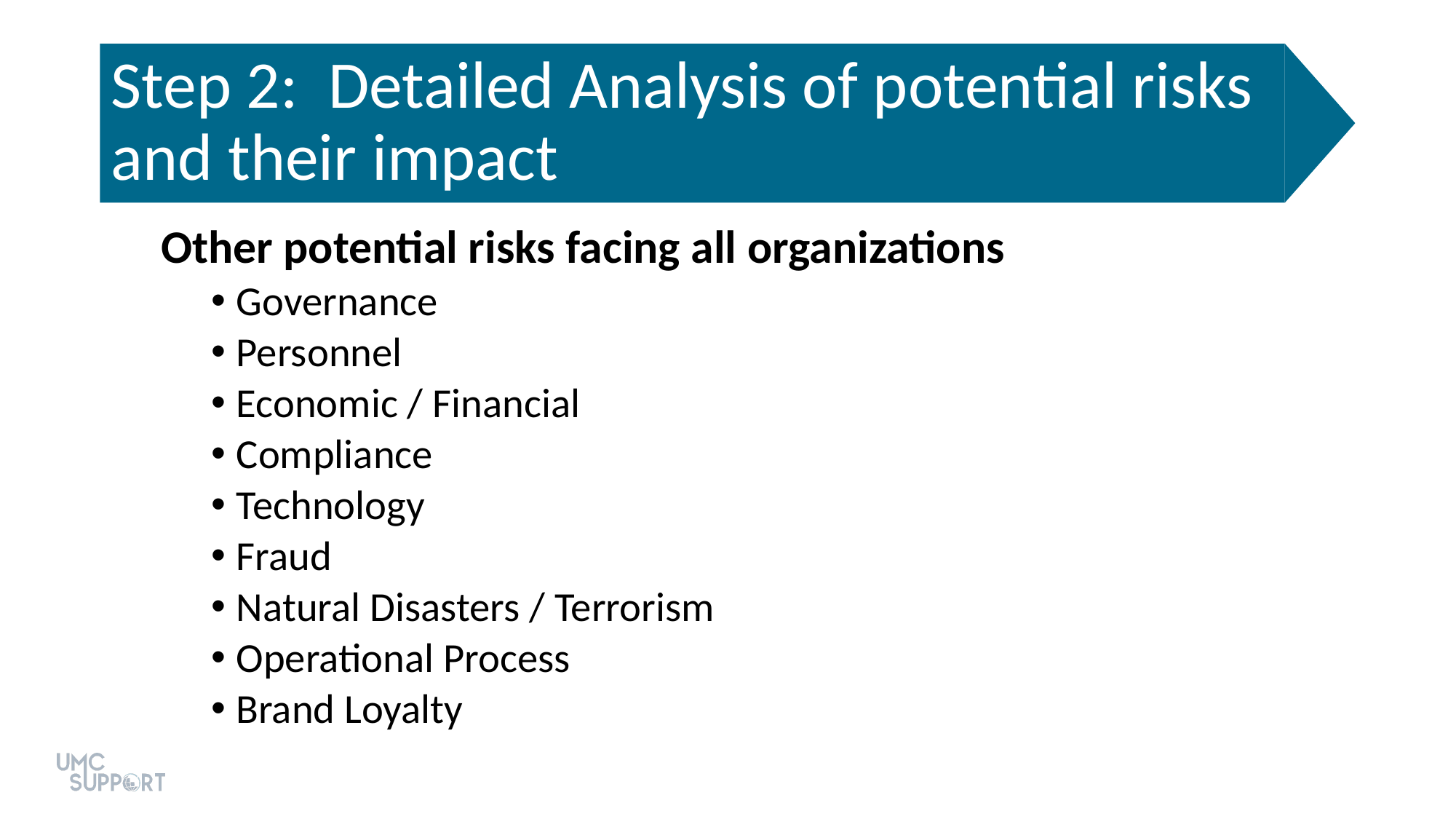

# Step 2:  Detailed Analysis of potential risks and their impact
Other potential risks facing all organizations
Governance
Personnel
Economic / Financial
Compliance
Technology
Fraud
Natural Disasters / Terrorism
Operational Process
Brand Loyalty